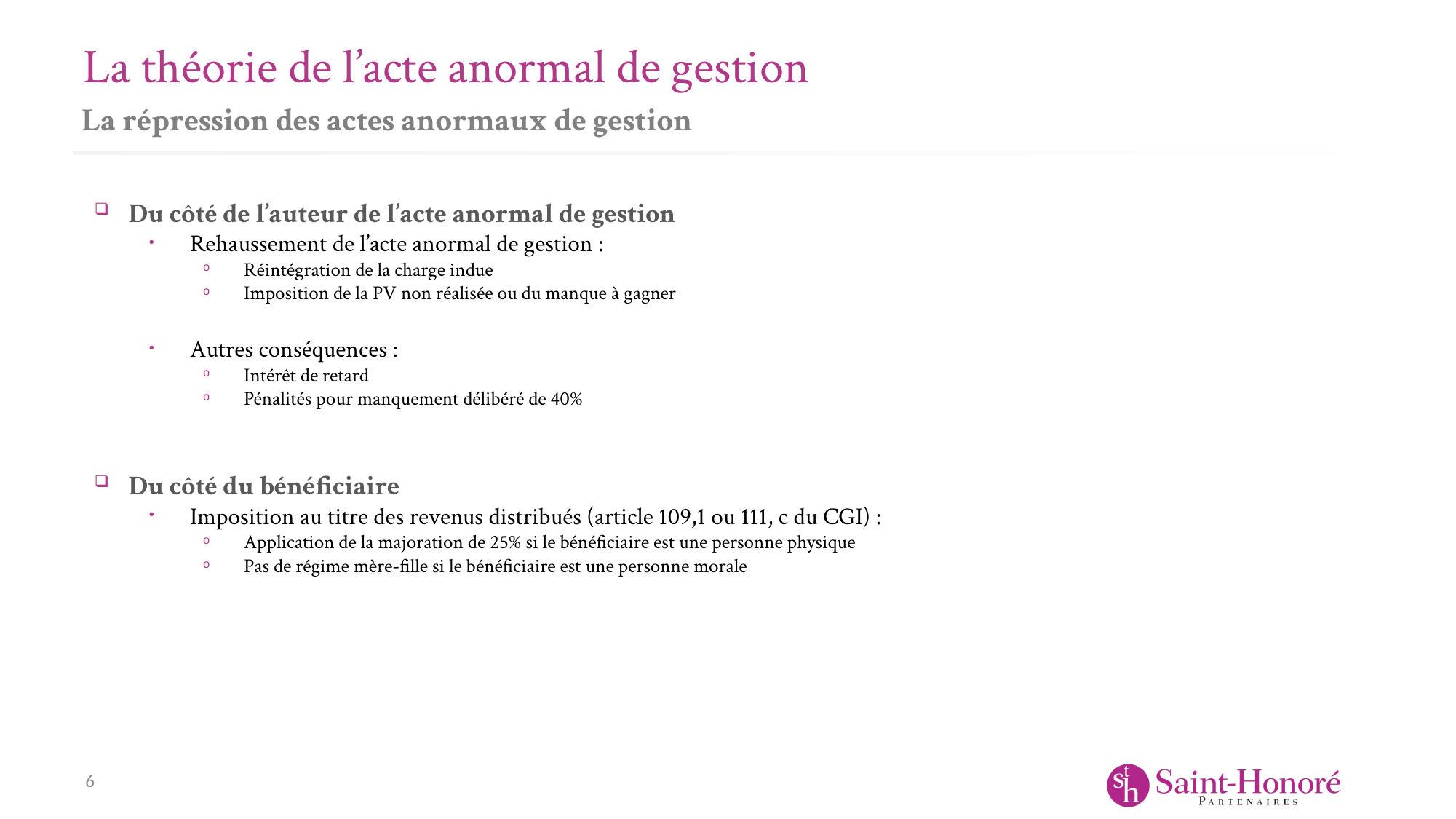

# La théorie de l’acte anormal de gestion
La répression des actes anormaux de gestion

Du côté de l’auteur de l’acte anormal de gestion
Rehaussement de l’acte anormal de gestion :
Réintégration de la charge indue
Imposition de la PV non réalisée ou du manque à gagner

Autres conséquences :
Intérêt de retard
Pénalités pour manquement délibéré de 40%

Du côté du bénéficiaire
Imposition au titre des revenus distribués (article 109,1 ou 111, c du CGI) :
Application de la majoration de 25% si le bénéficiaire est une personne physique
Pas de régime mère-fille si le bénéficiaire est une personne morale